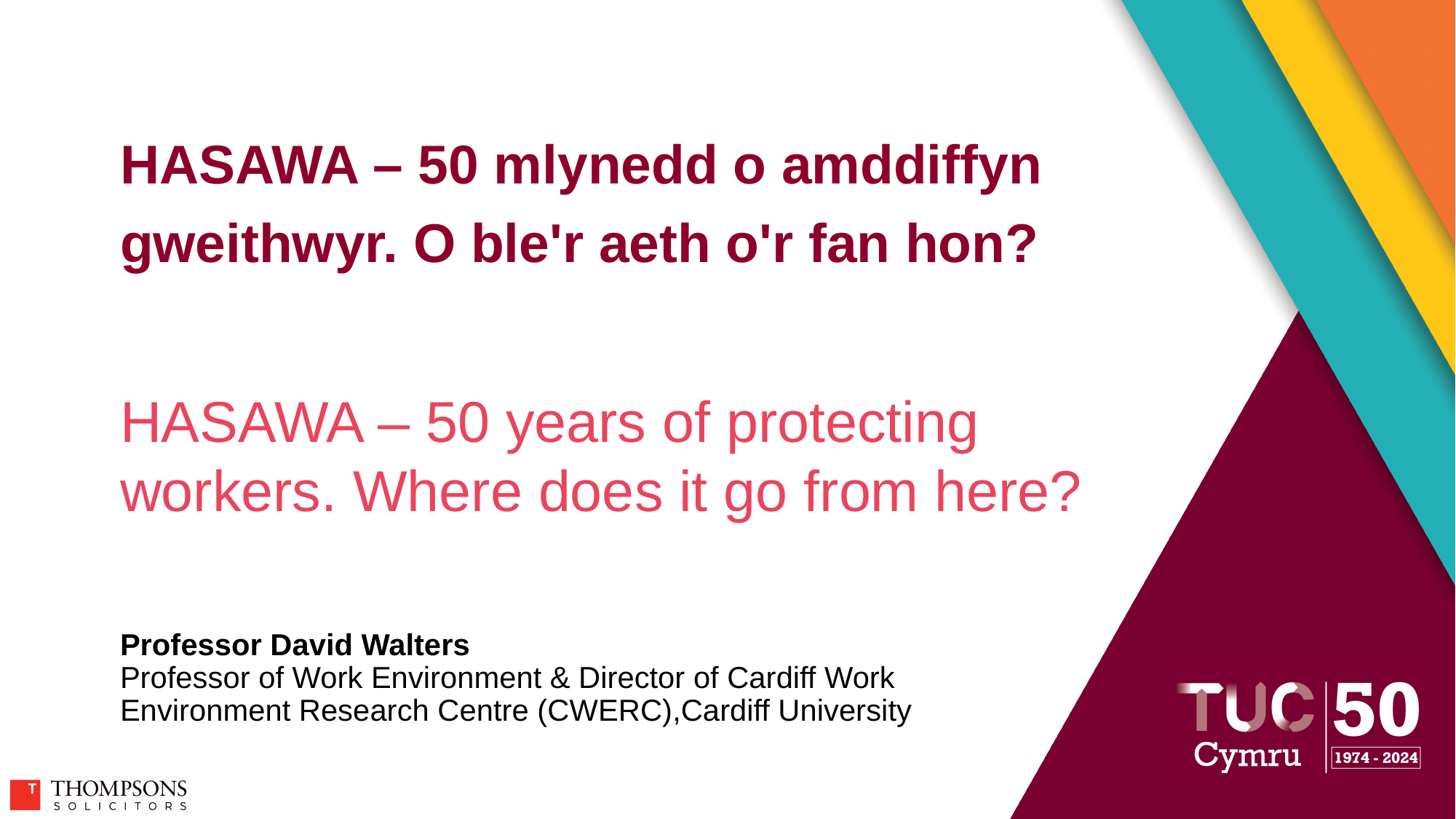

HASAWA – 50 mlynedd o amddiffyn gweithwyr. O ble'r aeth o'r fan hon?
# HASAWA – 50 years of protecting workers. Where does it go from here?
Professor David Walters
Professor of Work Environment & Director of Cardiff Work Environment Research Centre (CWERC),Cardiff University